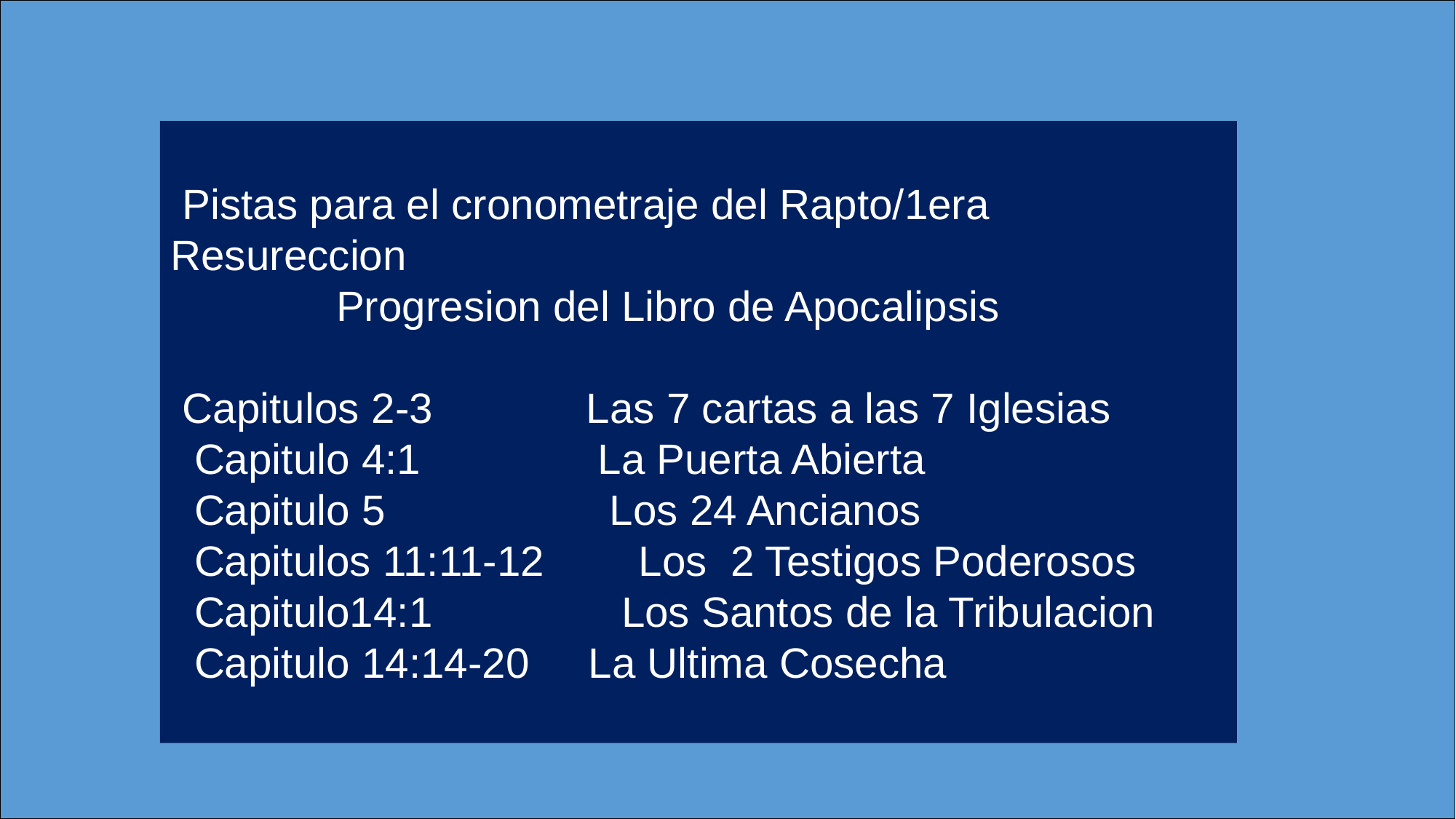

Pistas para el cronometraje del Rapto/1era Resureccion
              Progresion del Libro de Apocalipsis

 Capitulos 2-3             Las 7 cartas a las 7 Iglesias
  Capitulo 4:1               La Puerta Abierta
  Capitulo 5                   Los 24 Ancianos
  Capitulos 11:11-12        Los  2 Testigos Poderosos
  Capitulo14:1                Los Santos de la Tribulacion
  Capitulo 14:14-20     La Ultima Cosecha